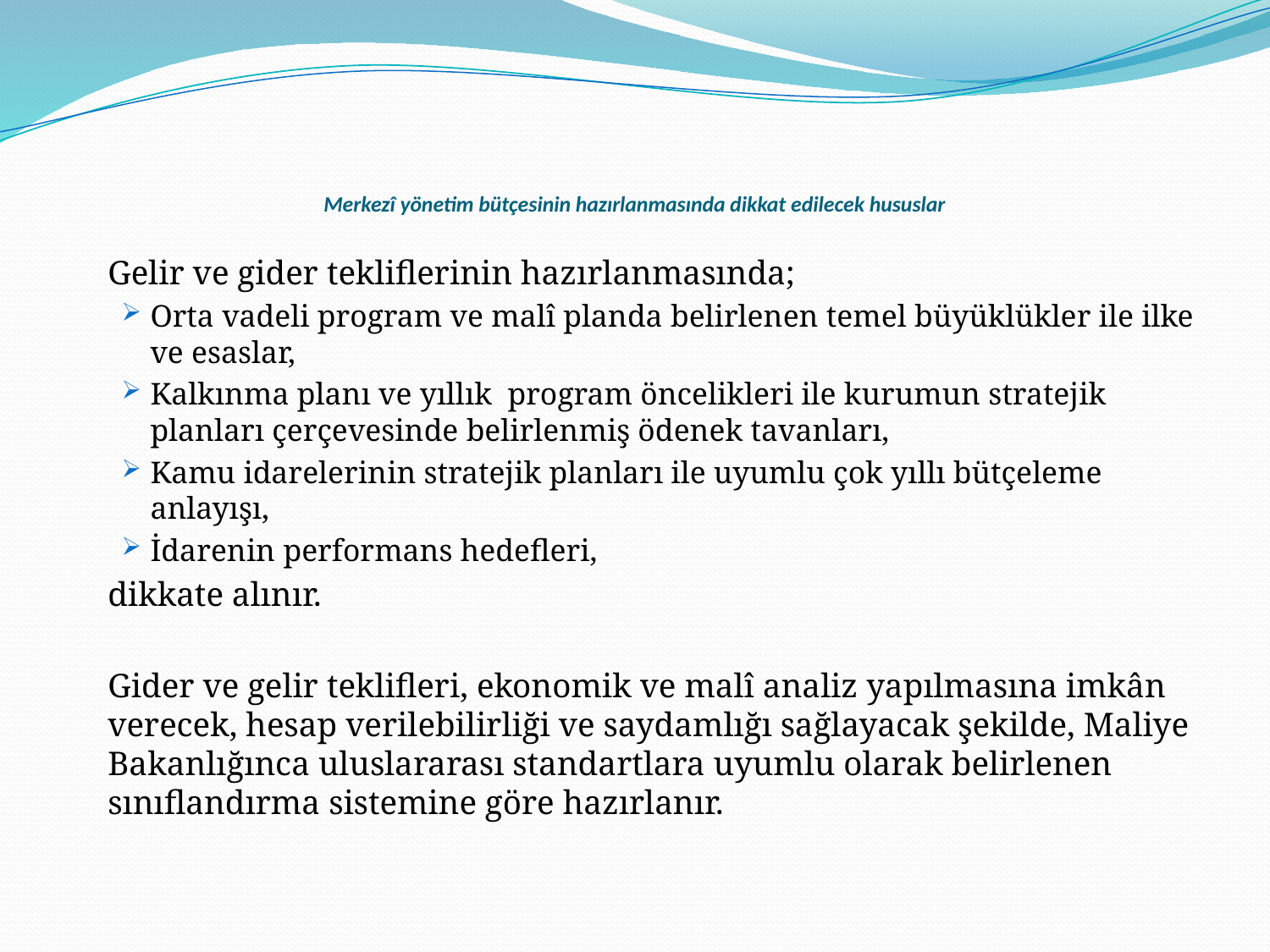

# Merkezî yönetim bütçesinin hazırlanmasında dikkat edilecek hususlar
	Gelir ve gider tekliflerinin hazırlanmasında;
Orta vadeli program ve malî planda belirlenen temel büyüklükler ile ilke ve esaslar,
Kalkınma planı ve yıllık  program öncelikleri ile kurumun stratejik planları çerçevesinde belirlenmiş ödenek tavanları,
Kamu idarelerinin stratejik planları ile uyumlu çok yıllı bütçeleme anlayışı,
İdarenin performans hedefleri,
	dikkate alınır.

	Gider ve gelir teklifleri, ekonomik ve malî analiz yapılmasına imkân verecek, hesap verilebilirliği ve saydamlığı sağlayacak şekilde, Maliye Bakanlığınca uluslararası standartlara uyumlu olarak belirlenen sınıflandırma sistemine göre hazırlanır.